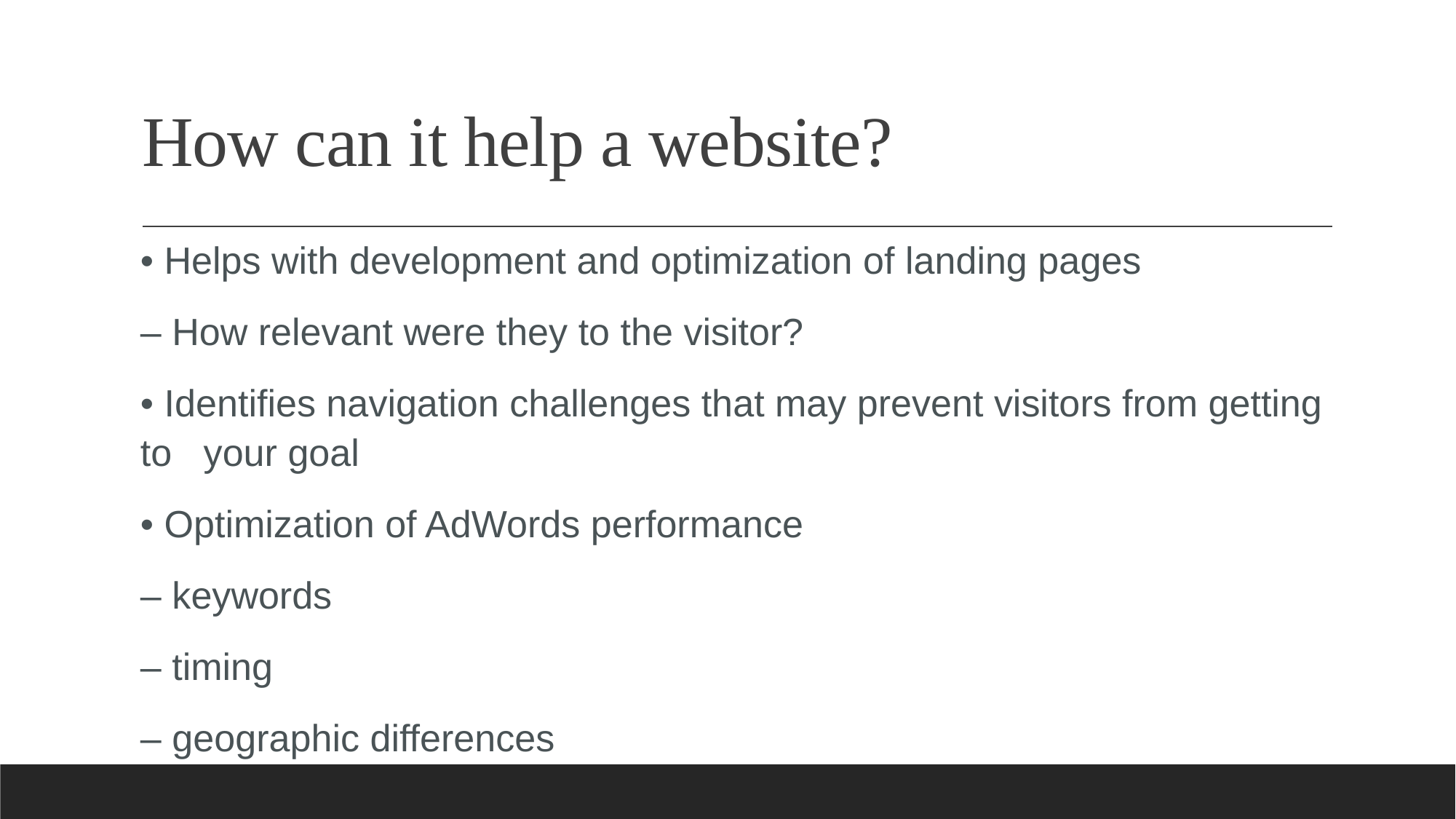

# How can it help a website?
• Helps with development and optimization of landing pages
– How relevant were they to the visitor?
• Identifies navigation challenges that may prevent visitors from getting to   your goal
• Optimization of AdWords performance
– keywords
– timing
– geographic differences